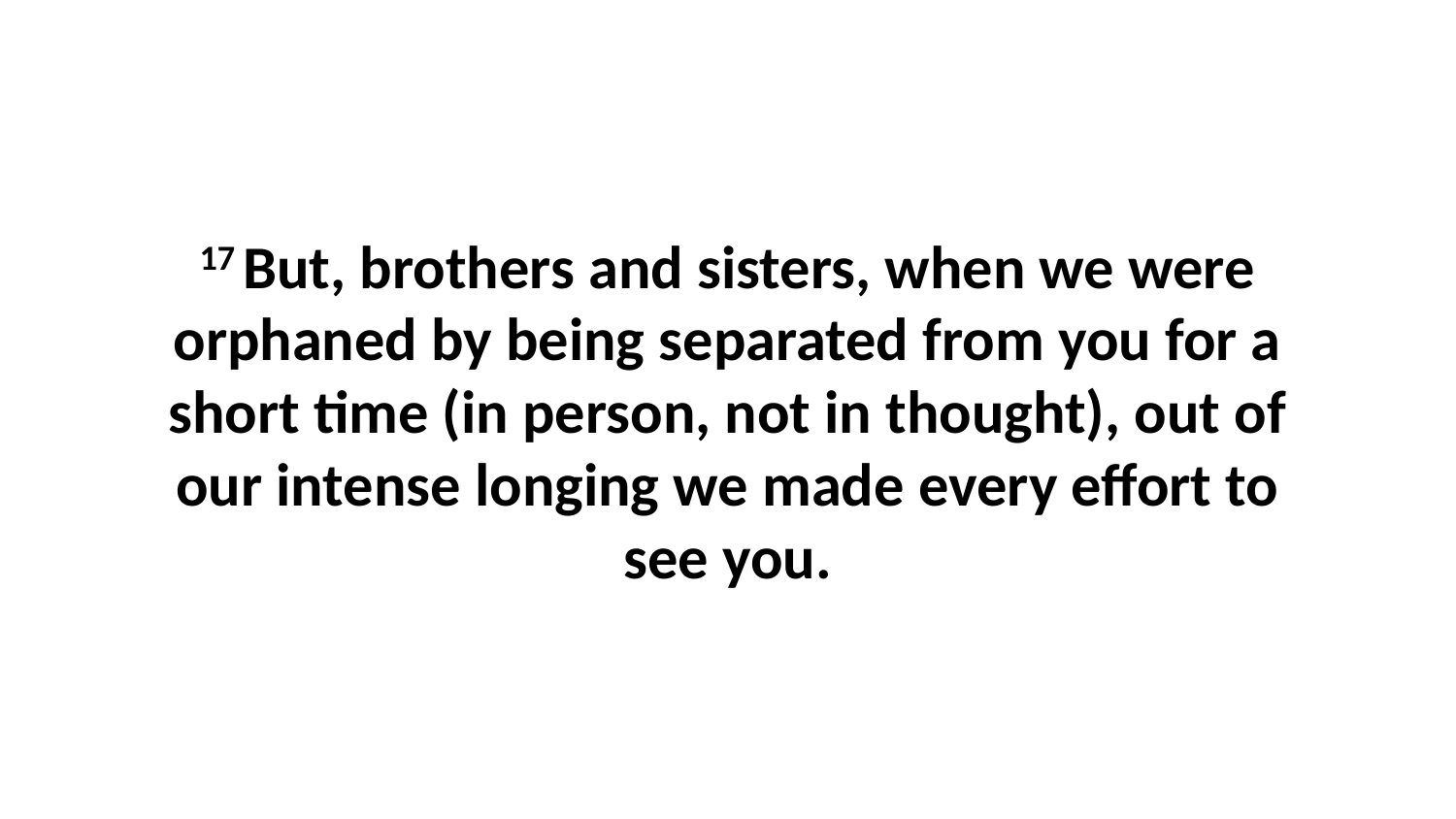

17 But, brothers and sisters, when we were orphaned by being separated from you for a short time (in person, not in thought), out of our intense longing we made every effort to see you.